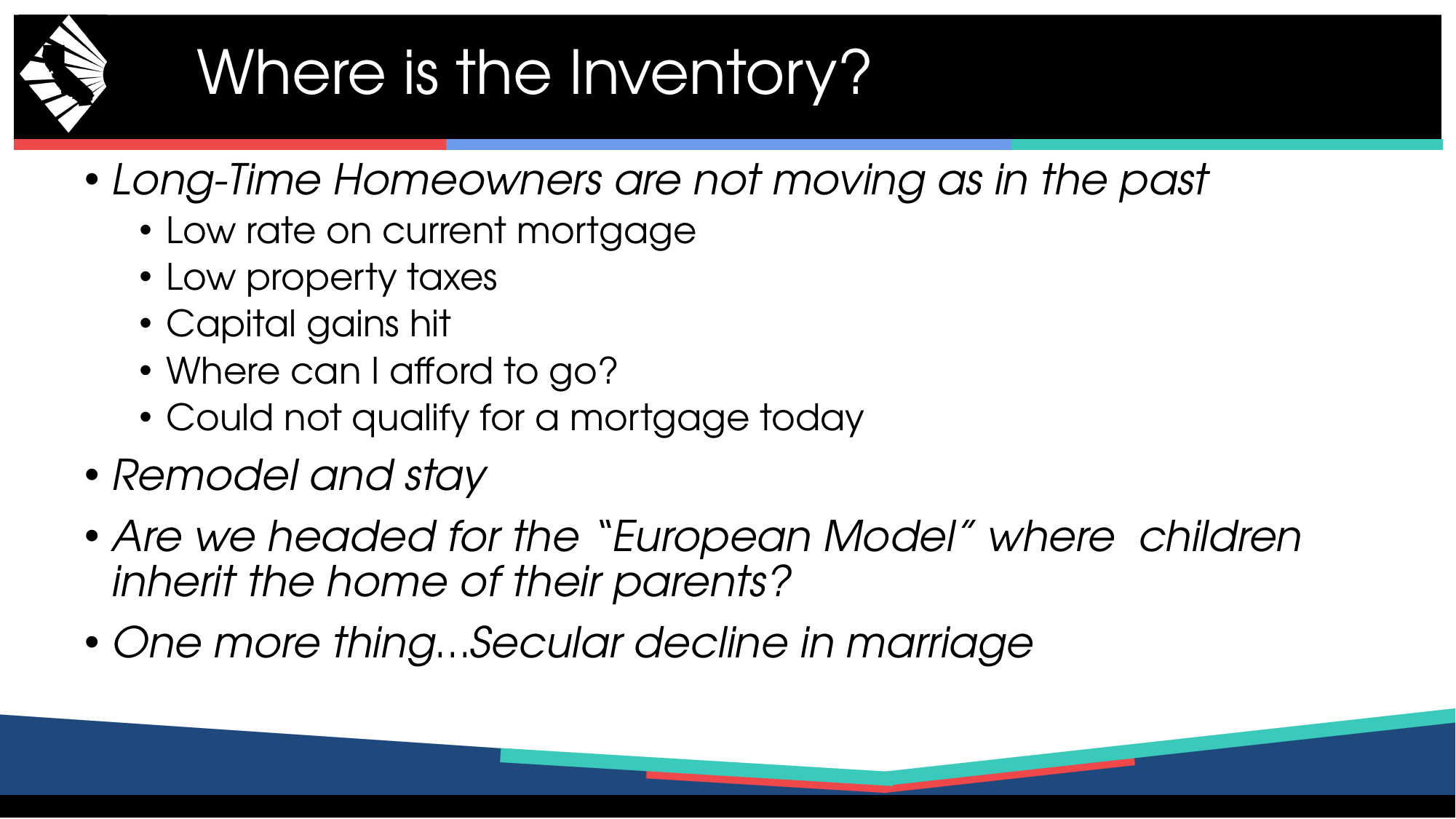

# Where is the Inventory?
Long-Time Homeowners are not moving as in the past
Low rate on current mortgage
Low property taxes
Capital gains hit
Where can I afford to go?
Could not qualify for a mortgage today
Remodel and stay
Are we headed for the “European Model” where  children inherit the home of their parents?
One more thing…Secular decline in marriage